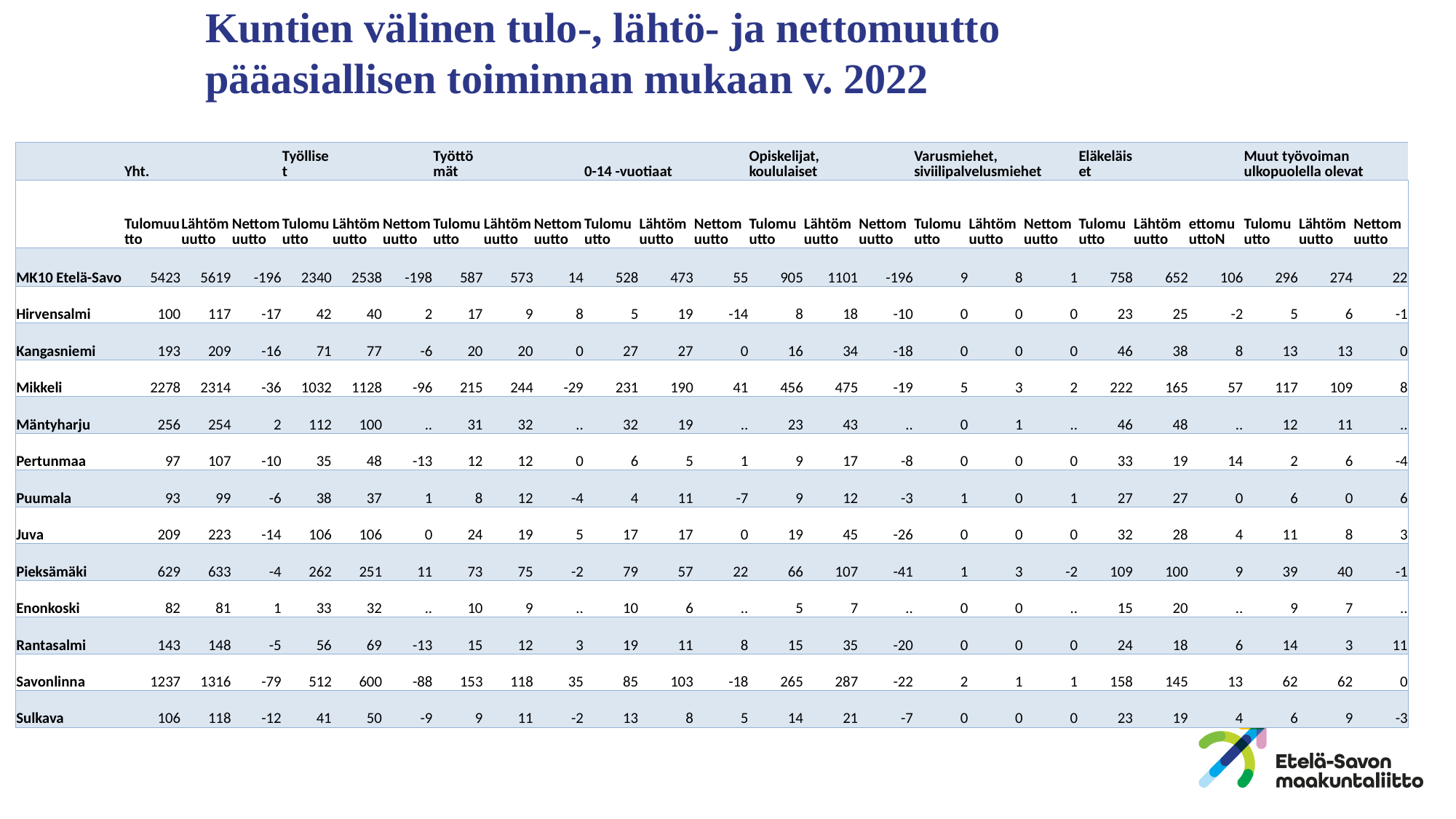

# Kuntien välinen tulo-, lähtö- ja nettomuutto pääasiallisen toiminnan mukaan v. 2022
|  | Yht. |  |  | Työlliset |  |  | Työttömät |  |  | 0-14 -vuotiaat |  |  | Opiskelijat, koululaiset |  |  | Varusmiehet, siviilipalvelusmiehet |  |  | Eläkeläiset |  |  | Muut työvoiman ulkopuolella olevat |  |  |
| --- | --- | --- | --- | --- | --- | --- | --- | --- | --- | --- | --- | --- | --- | --- | --- | --- | --- | --- | --- | --- | --- | --- | --- | --- |
|  | Tulomuutto | Lähtömuutto | Nettomuutto | Tulomuutto | Lähtömuutto | Nettomuutto | Tulomuutto | Lähtömuutto | Nettomuutto | Tulomuutto | Lähtömuutto | Nettomuutto | Tulomuutto | Lähtömuutto | Nettomuutto | Tulomuutto | Lähtömuutto | Nettomuutto | Tulomuutto | Lähtömuutto | ettomuuttoN | Tulomuutto | Lähtömuutto | Nettomuutto |
| MK10 Etelä-Savo | 5423 | 5619 | -196 | 2340 | 2538 | -198 | 587 | 573 | 14 | 528 | 473 | 55 | 905 | 1101 | -196 | 9 | 8 | 1 | 758 | 652 | 106 | 296 | 274 | 22 |
| Hirvensalmi | 100 | 117 | -17 | 42 | 40 | 2 | 17 | 9 | 8 | 5 | 19 | -14 | 8 | 18 | -10 | 0 | 0 | 0 | 23 | 25 | -2 | 5 | 6 | -1 |
| Kangasniemi | 193 | 209 | -16 | 71 | 77 | -6 | 20 | 20 | 0 | 27 | 27 | 0 | 16 | 34 | -18 | 0 | 0 | 0 | 46 | 38 | 8 | 13 | 13 | 0 |
| Mikkeli | 2278 | 2314 | -36 | 1032 | 1128 | -96 | 215 | 244 | -29 | 231 | 190 | 41 | 456 | 475 | -19 | 5 | 3 | 2 | 222 | 165 | 57 | 117 | 109 | 8 |
| Mäntyharju | 256 | 254 | 2 | 112 | 100 | .. | 31 | 32 | .. | 32 | 19 | .. | 23 | 43 | .. | 0 | 1 | .. | 46 | 48 | .. | 12 | 11 | .. |
| Pertunmaa | 97 | 107 | -10 | 35 | 48 | -13 | 12 | 12 | 0 | 6 | 5 | 1 | 9 | 17 | -8 | 0 | 0 | 0 | 33 | 19 | 14 | 2 | 6 | -4 |
| Puumala | 93 | 99 | -6 | 38 | 37 | 1 | 8 | 12 | -4 | 4 | 11 | -7 | 9 | 12 | -3 | 1 | 0 | 1 | 27 | 27 | 0 | 6 | 0 | 6 |
| Juva | 209 | 223 | -14 | 106 | 106 | 0 | 24 | 19 | 5 | 17 | 17 | 0 | 19 | 45 | -26 | 0 | 0 | 0 | 32 | 28 | 4 | 11 | 8 | 3 |
| Pieksämäki | 629 | 633 | -4 | 262 | 251 | 11 | 73 | 75 | -2 | 79 | 57 | 22 | 66 | 107 | -41 | 1 | 3 | -2 | 109 | 100 | 9 | 39 | 40 | -1 |
| Enonkoski | 82 | 81 | 1 | 33 | 32 | .. | 10 | 9 | .. | 10 | 6 | .. | 5 | 7 | .. | 0 | 0 | .. | 15 | 20 | .. | 9 | 7 | .. |
| Rantasalmi | 143 | 148 | -5 | 56 | 69 | -13 | 15 | 12 | 3 | 19 | 11 | 8 | 15 | 35 | -20 | 0 | 0 | 0 | 24 | 18 | 6 | 14 | 3 | 11 |
| Savonlinna | 1237 | 1316 | -79 | 512 | 600 | -88 | 153 | 118 | 35 | 85 | 103 | -18 | 265 | 287 | -22 | 2 | 1 | 1 | 158 | 145 | 13 | 62 | 62 | 0 |
| Sulkava | 106 | 118 | -12 | 41 | 50 | -9 | 9 | 11 | -2 | 13 | 8 | 5 | 14 | 21 | -7 | 0 | 0 | 0 | 23 | 19 | 4 | 6 | 9 | -3 |